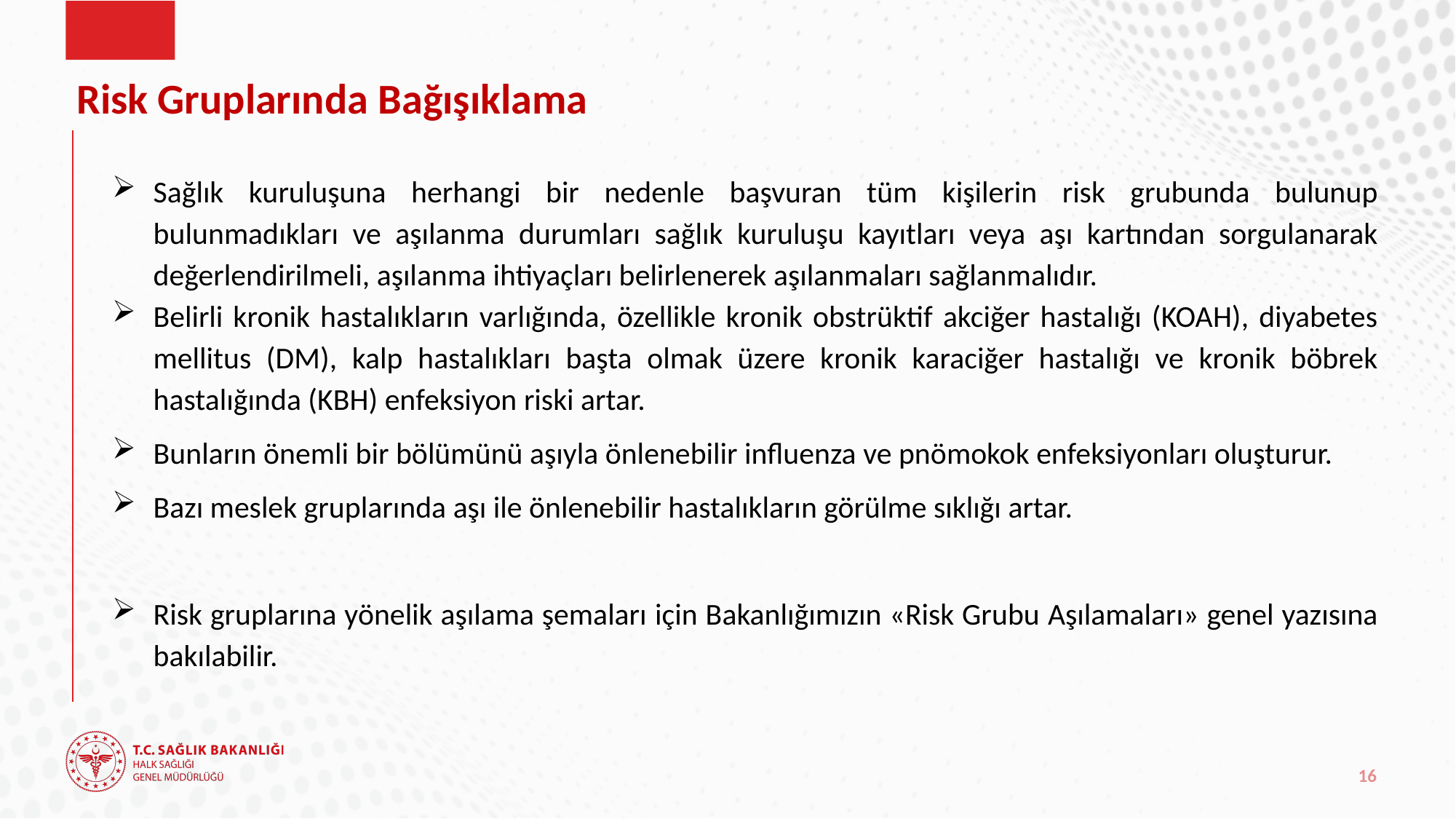

# Risk Gruplarında Bağışıklama
Sağlık kuruluşuna herhangi bir nedenle başvuran tüm kişilerin risk grubunda bulunup bulunmadıkları ve aşılanma durumları sağlık kuruluşu kayıtları veya aşı kartından sorgulanarak değerlendirilmeli, aşılanma ihtiyaçları belirlenerek aşılanmaları sağlanmalıdır.
Belirli kronik hastalıkların varlığında, özellikle kronik obstrüktif akciğer hastalığı (KOAH), diyabetes mellitus (DM), kalp hastalıkları başta olmak üzere kronik karaciğer hastalığı ve kronik böbrek hastalığında (KBH) enfeksiyon riski artar.
Bunların önemli bir bölümünü aşıyla önlenebilir influenza ve pnömokok enfeksiyonları oluşturur.
Bazı meslek gruplarında aşı ile önlenebilir hastalıkların görülme sıklığı artar.

Risk gruplarına yönelik aşılama şemaları için Bakanlığımızın «Risk Grubu Aşılamaları» genel yazısına bakılabilir.

16